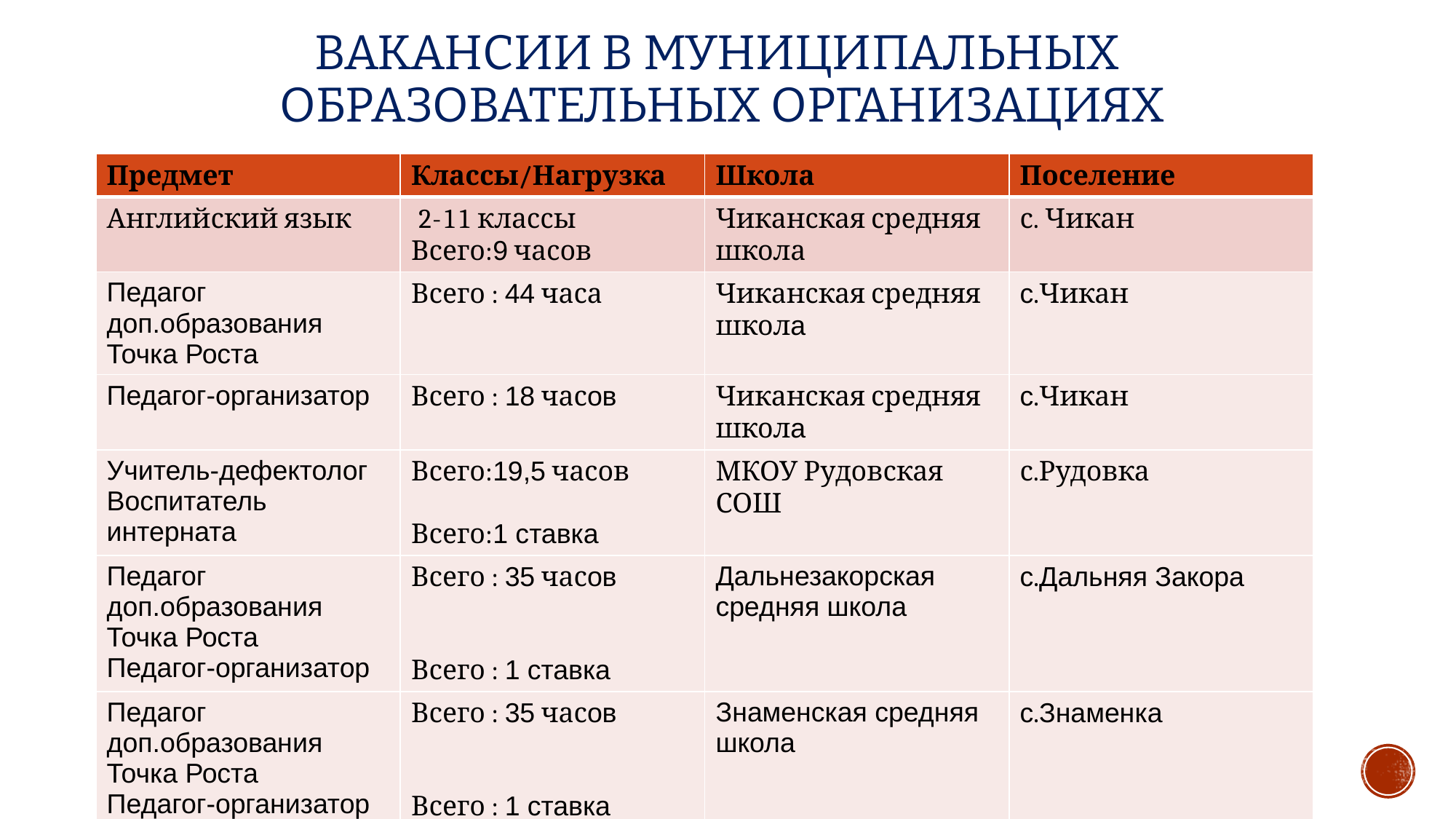

# Вакансии в муниципальных образовательных организациях
| Предмет | Классы/Нагрузка | Школа | Поселение |
| --- | --- | --- | --- |
| Английский язык | 2-11 классы Всего:9 часов | Чиканская средняя школа | с. Чикан |
| Педагог доп.образования Точка Роста | Всего : 44 часа | Чиканская средняя школа | с.Чикан |
| Педагог-организатор | Всего : 18 часов | Чиканская средняя школа | с.Чикан |
| Учитель-дефектолог Воспитатель интерната | Всего:19,5 часов Всего:1 ставка | МКОУ Рудовская СОШ | с.Рудовка |
| Педагог доп.образования Точка Роста Педагог-организатор | Всего : 35 часов Всего : 1 ставка | Дальнезакорская средняя школа | с.Дальняя Закора |
| Педагог доп.образования Точка Роста Педагог-организатор | Всего : 35 часов Всего : 1 ставка | Знаменская средняя школа | с.Знаменка |